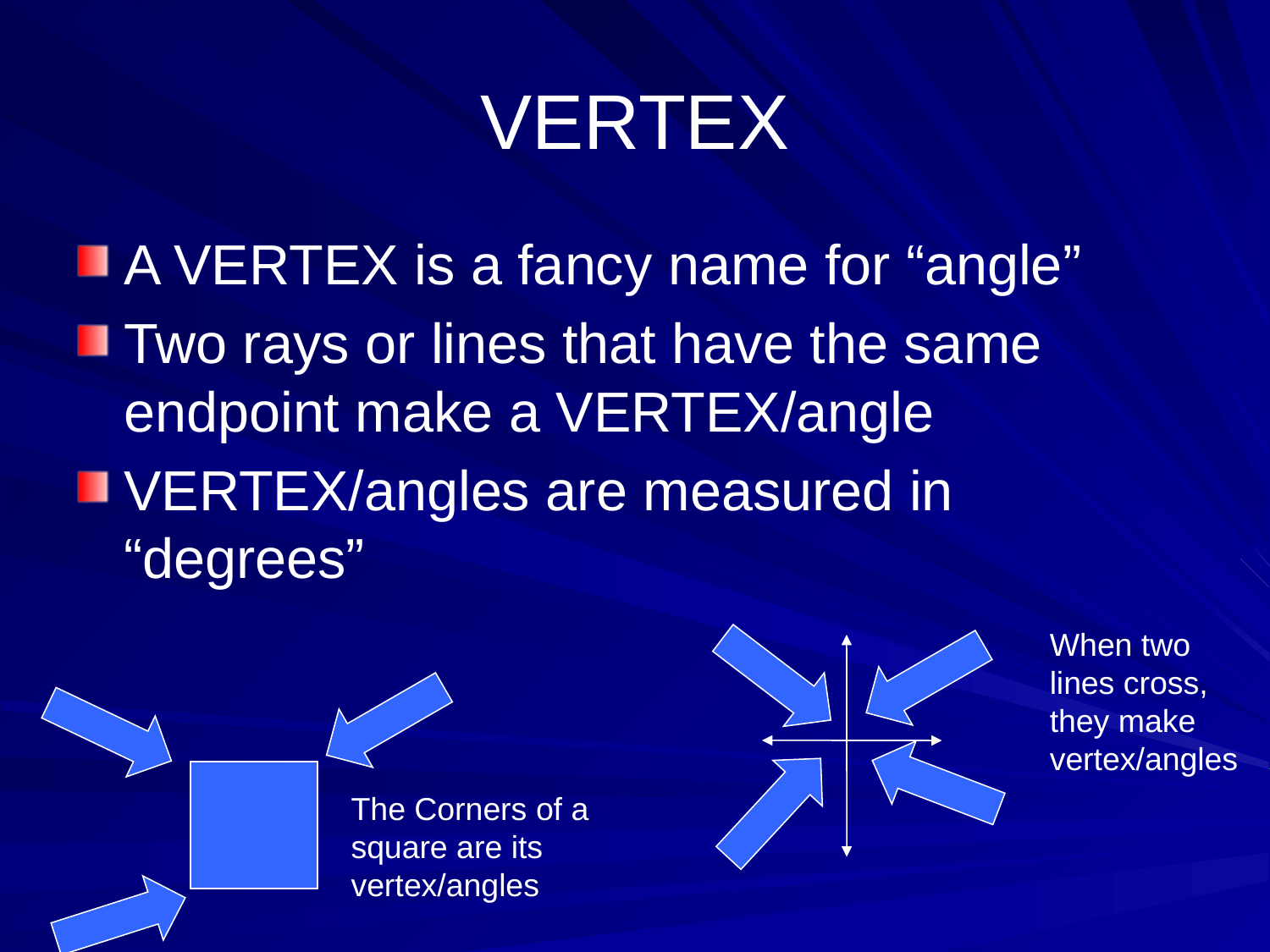

# VERTEX
A VERTEX is a fancy name for “angle”
Two rays or lines that have the same endpoint make a VERTEX/angle
VERTEX/angles are measured in “degrees”
When two lines cross, they make vertex/angles

The Corners of a square are its vertex/angles